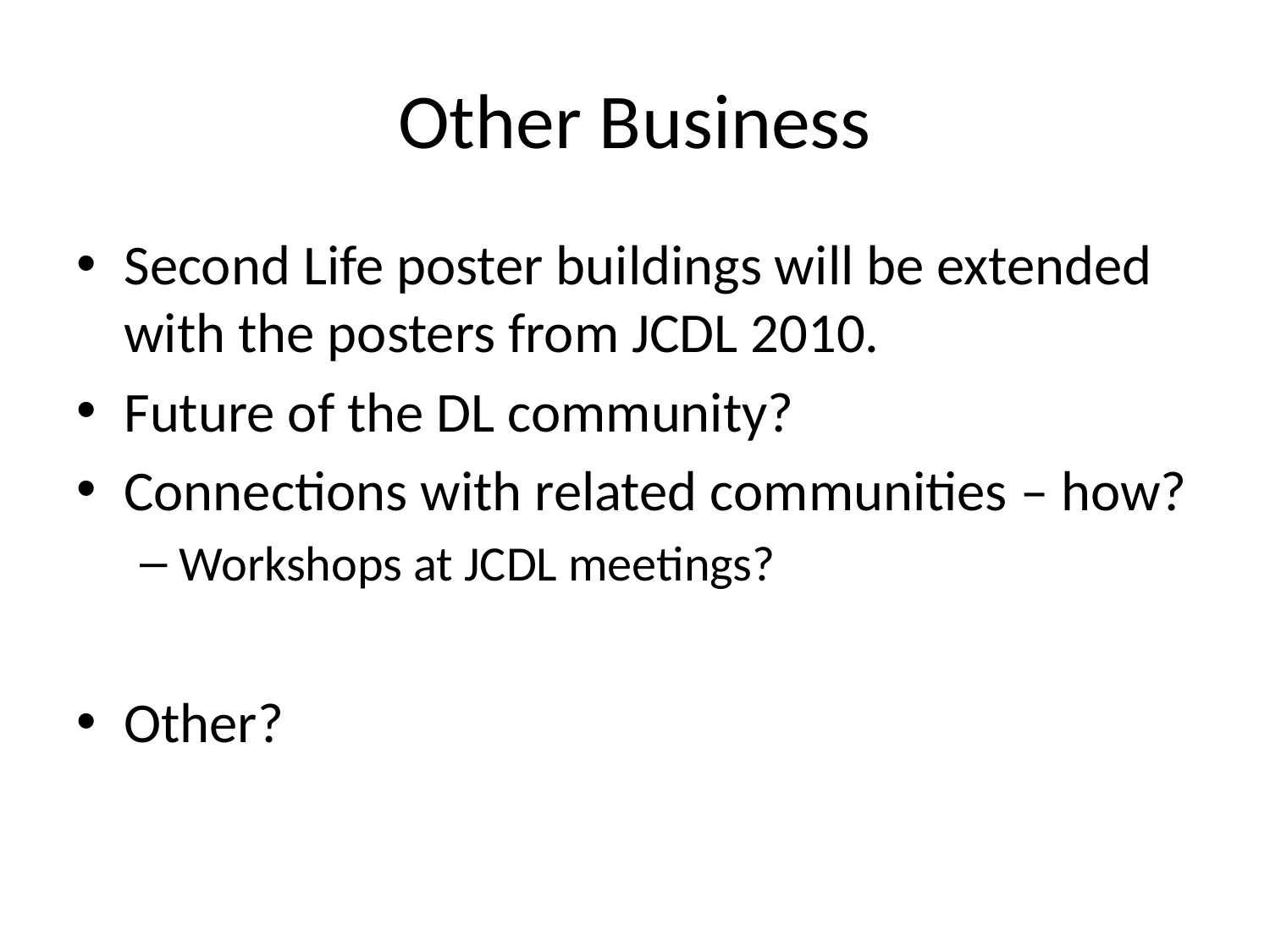

# Other Business
Second Life poster buildings will be extended with the posters from JCDL 2010.
Future of the DL community?
Connections with related communities – how?
Workshops at JCDL meetings?

Other?